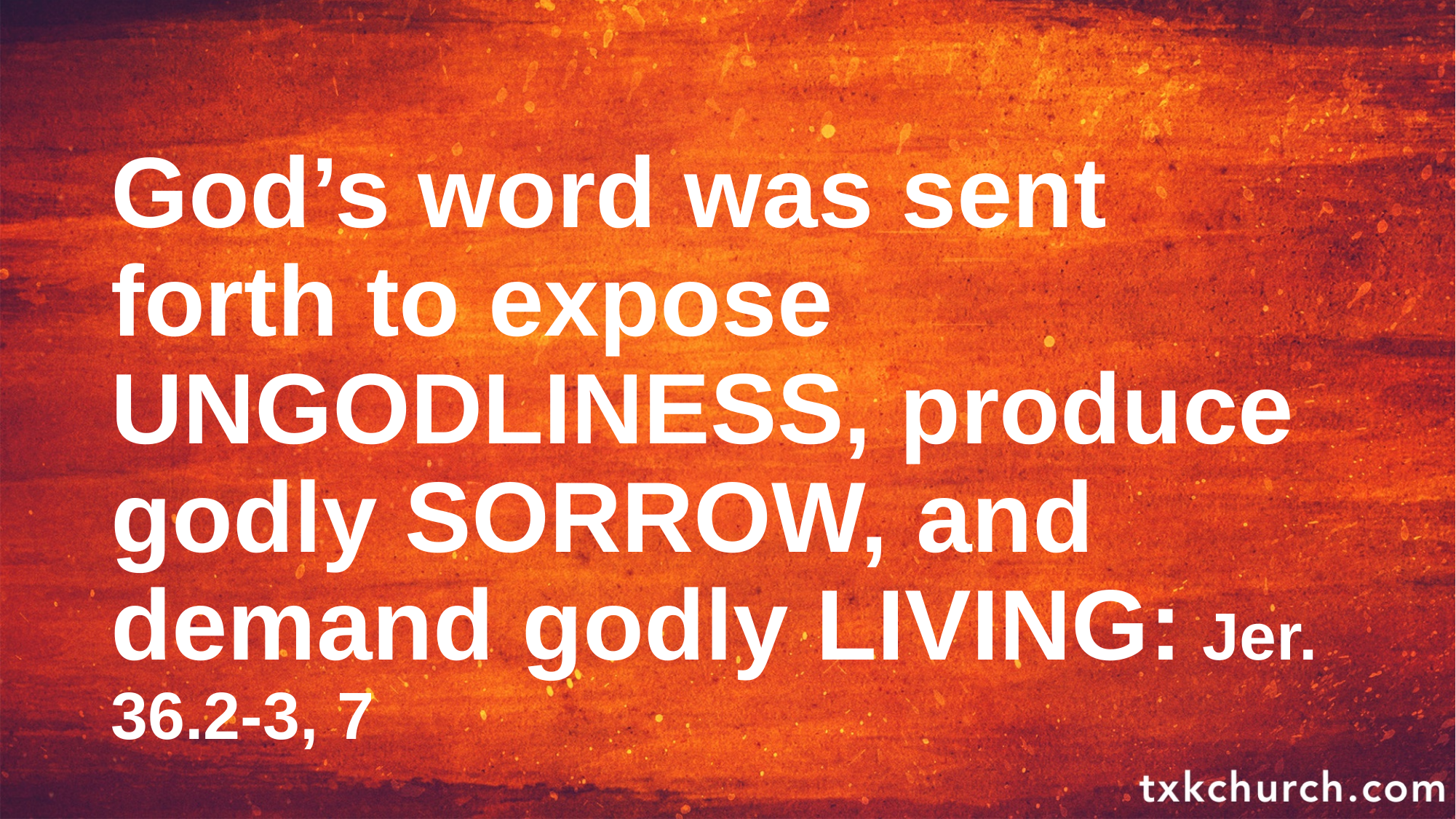

God’s word was sent forth to expose UNGODLINESS, produce godly SORROW, and demand godly LIVING: Jer. 36.2-3, 7